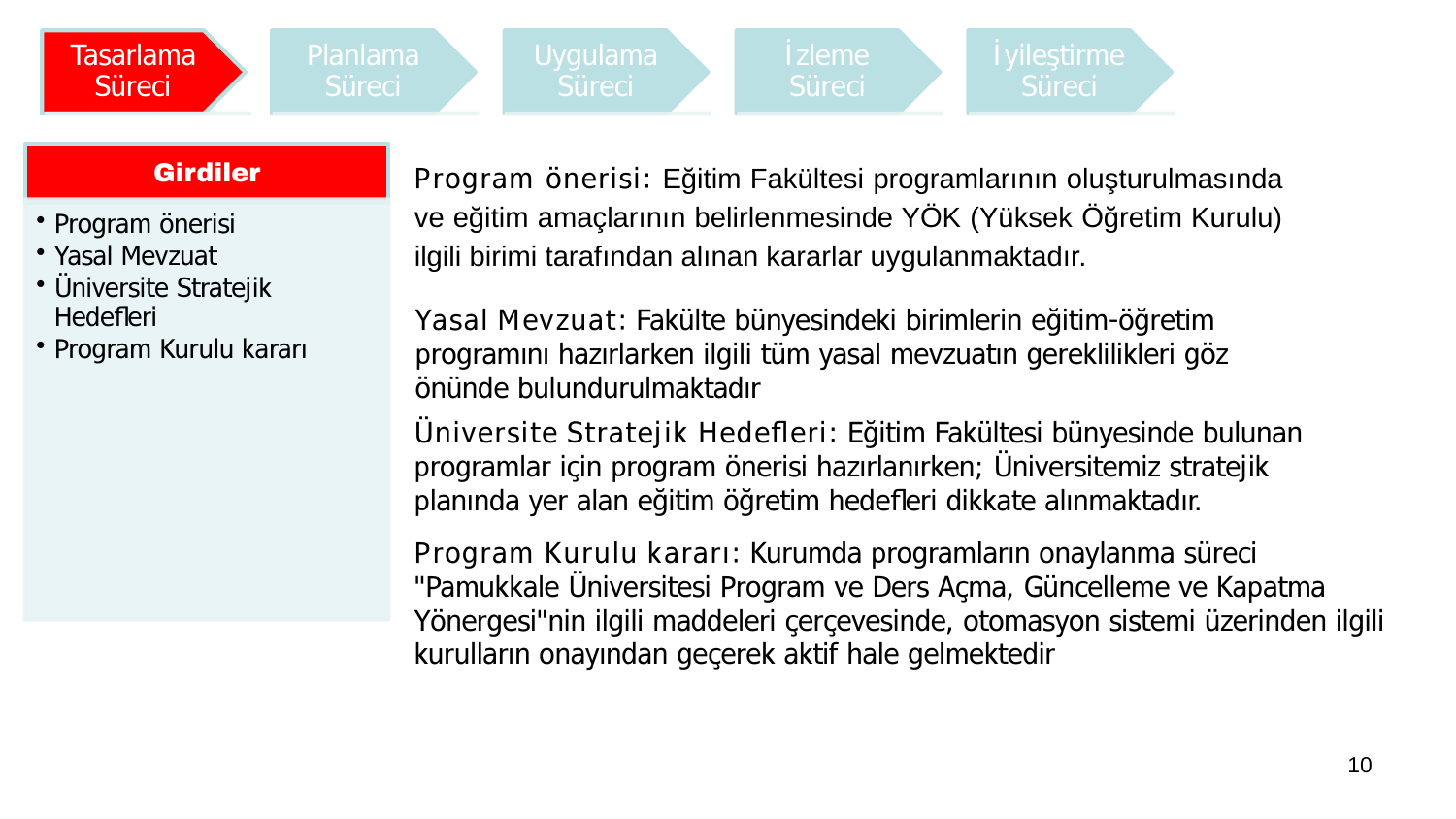

Tasarlama Süreci
Planlama Süreci
Uygulama Süreci
İzleme Süreci
İyileştirme Süreci
Girdiler
Program önerisi
Yasal Mevzuat
Üniversite Stratejik Hedefleri
Program Kurulu kararı

Program önerisi: Eğitim Fakültesi programlarının oluşturulmasında ve eğitim amaçlarının belirlenmesinde YÖK (Yüksek Öğretim Kurulu) ilgili birimi tarafından alınan kararlar uygulanmaktadır.

Yasal Mevzuat: Fakülte bünyesindeki birimlerin eğitim-öğretim programını hazırlarken ilgili tüm yasal mevzuatın gereklilikleri göz önünde bulundurulmaktadır

Üniversite Stratejik Hedefleri: Eğitim Fakültesi bünyesinde bulunan programlar için program önerisi hazırlanırken; Üniversitemiz stratejik planında yer alan eğitim öğretim hedefleri dikkate alınmaktadır.

Program Kurulu kararı: Kurumda programların onaylanma süreci "Pamukkale Üniversitesi Program ve Ders Açma, Güncelleme ve Kapatma Yönergesi"nin ilgili maddeleri çerçevesinde, otomasyon sistemi üzerinden ilgili kurulların onayından geçerek aktif hale gelmektedir
10